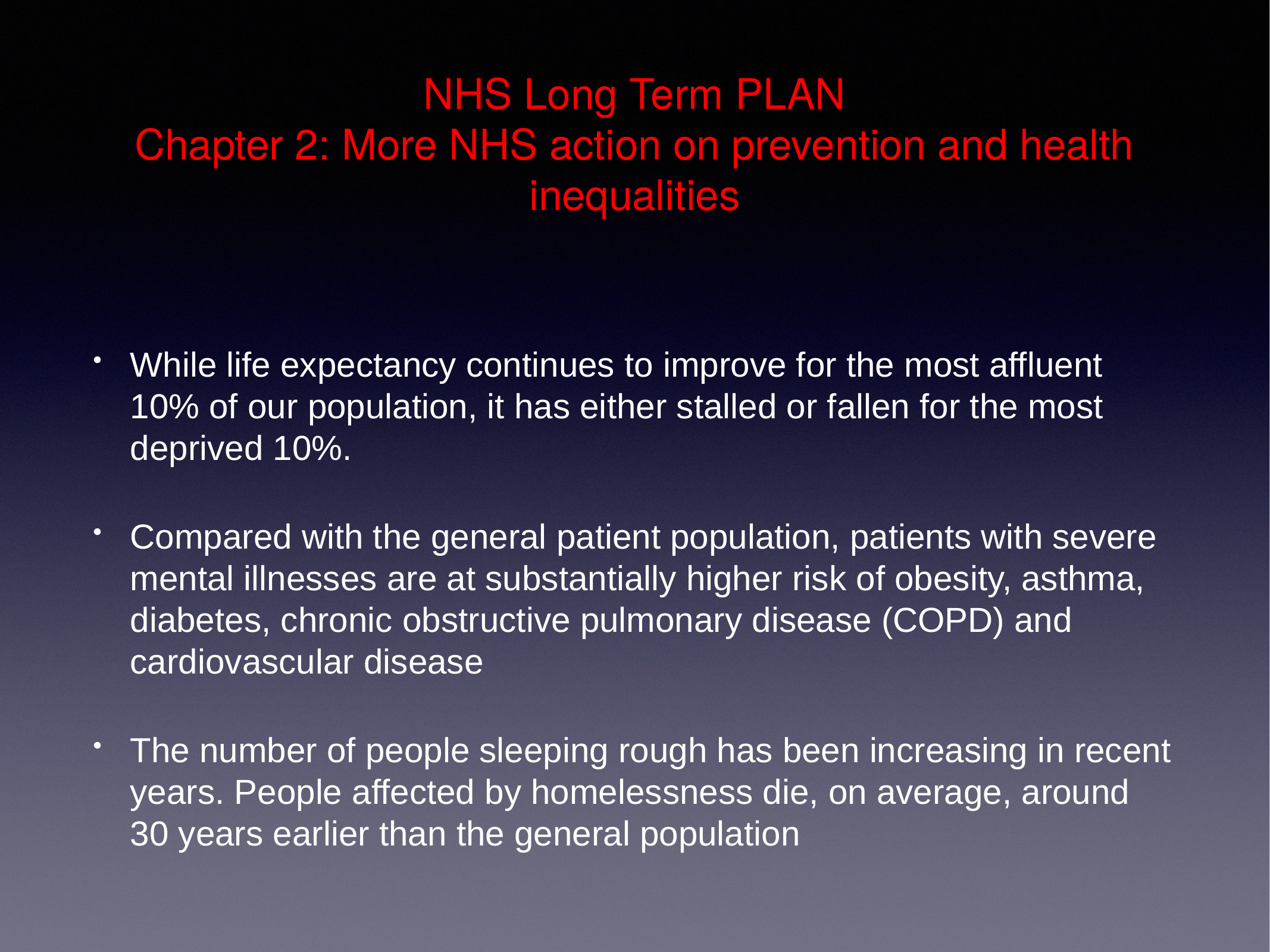

# NHS Long Term PLAN
Chapter 2: More NHS action on prevention and health inequalities
While life expectancy continues to improve for the most affluent 10% of our population, it has either stalled or fallen for the most deprived 10%.
Compared with the general patient population, patients with severe mental illnesses are at substantially higher risk of obesity, asthma, diabetes, chronic obstructive pulmonary disease (COPD) and cardiovascular disease
The number of people sleeping rough has been increasing in recent years. People affected by homelessness die, on average, around 30 years earlier than the general population